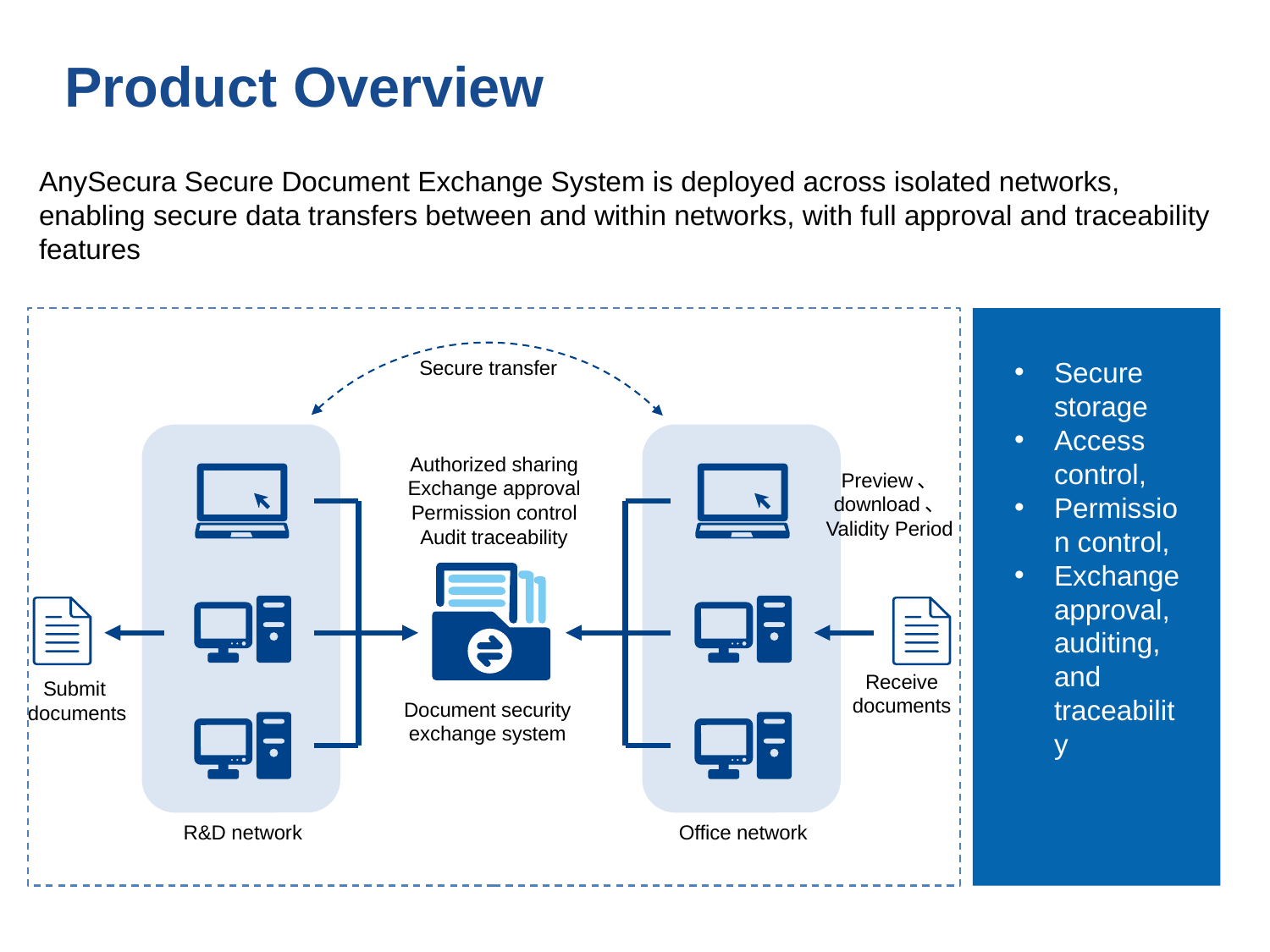

Product Overview
AnySecura Secure Document Exchange System is deployed across isolated networks, enabling secure data transfers between and within networks, with full approval and traceability features

Secure transfer

Authorized sharing
Exchange approval
Permission control
Audit traceability
Preview、
download、
Validity Period

Receive documents
Submit
documents
Document security exchange system

R&D network
Office network

Secure storage
Access control,
Permission control,
Exchange approval, auditing, and traceability